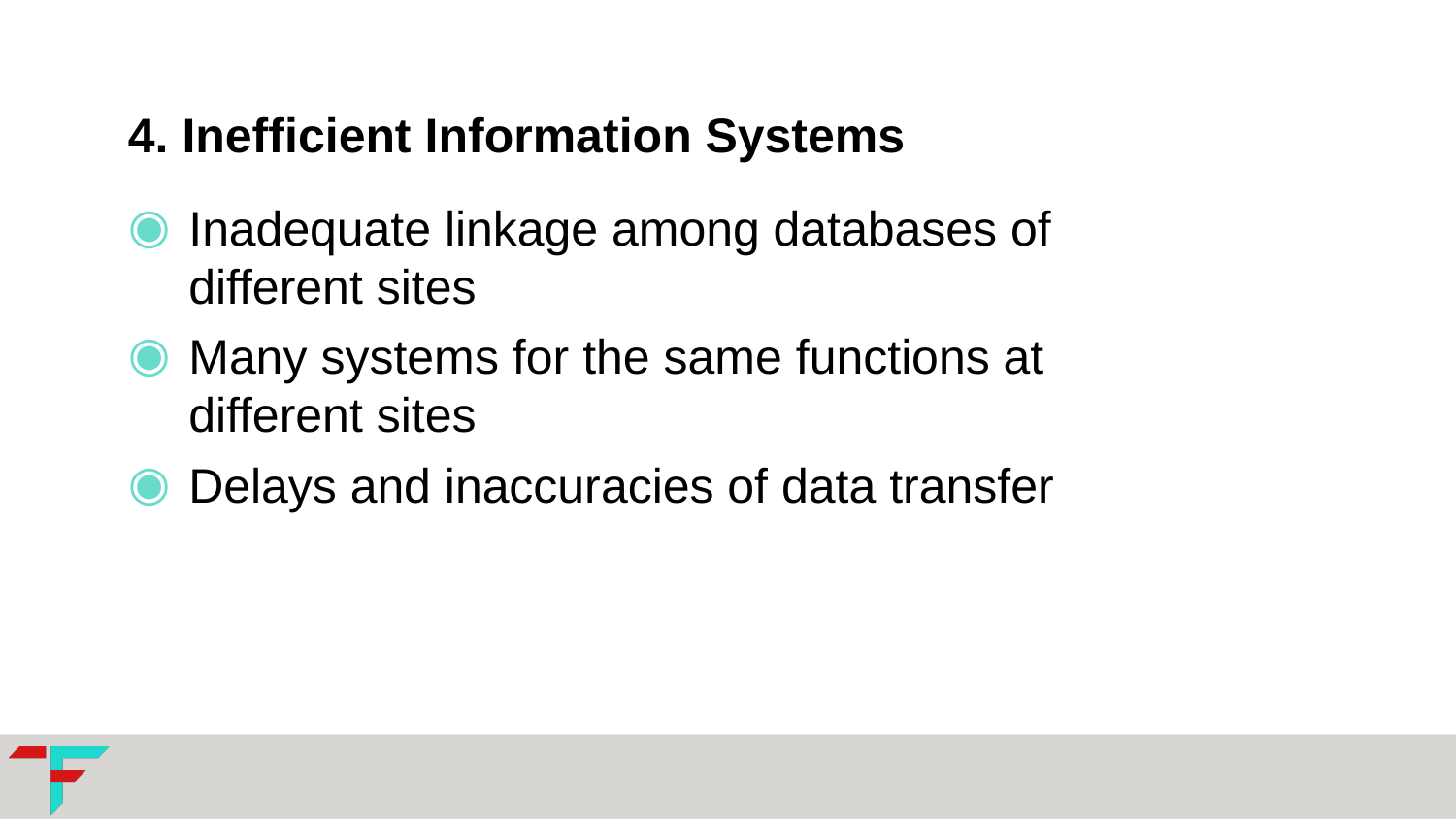

4. Inefficient Information Systems
Inadequate linkage among databases of different sites
Many systems for the same functions at different sites
Delays and inaccuracies of data transfer